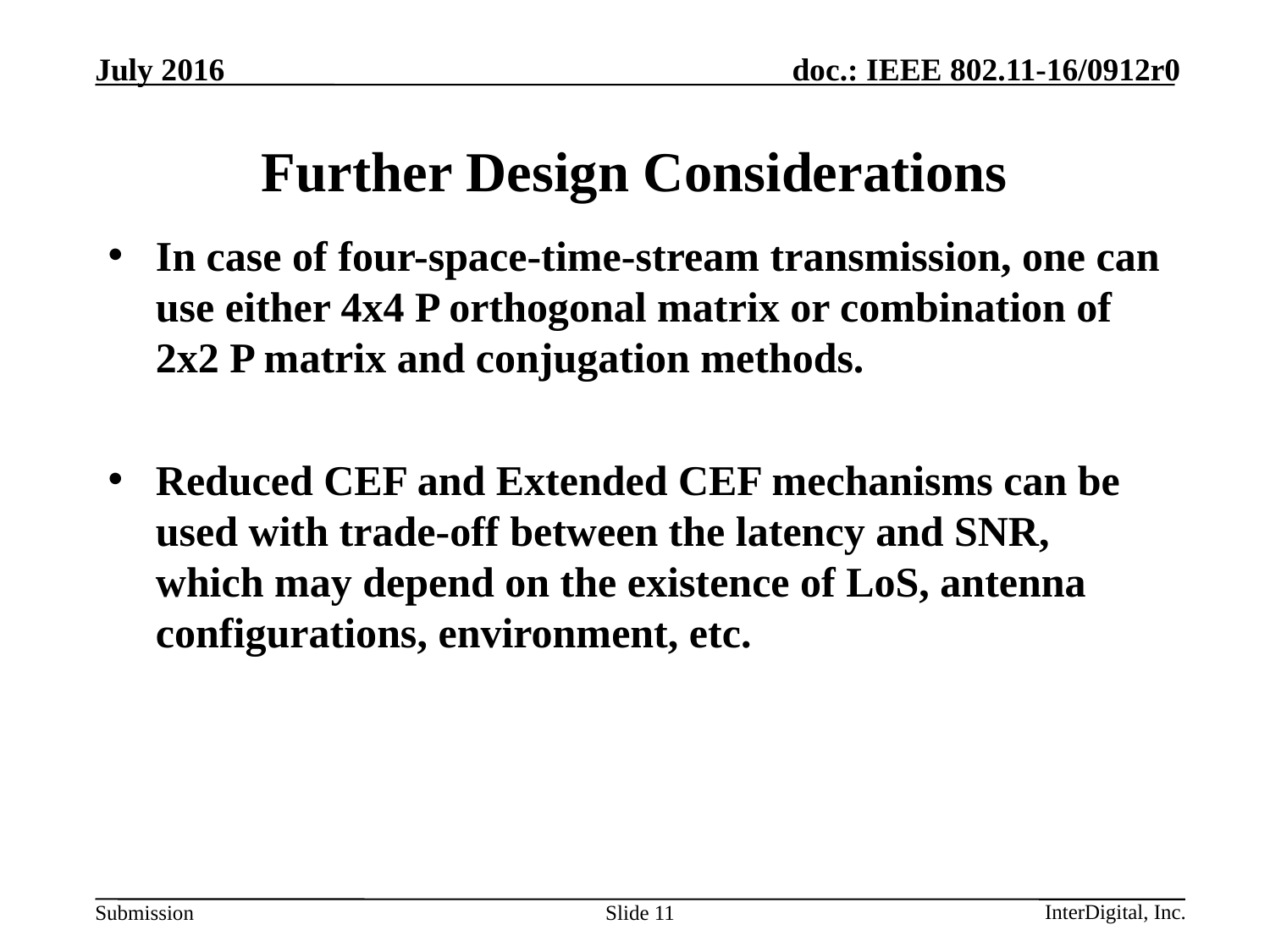

# Further Design Considerations
In case of four-space-time-stream transmission, one can use either 4x4 P orthogonal matrix or combination of 2x2 P matrix and conjugation methods.

Reduced CEF and Extended CEF mechanisms can be used with trade-off between the latency and SNR, which may depend on the existence of LoS, antenna configurations, environment, etc.
Slide 11